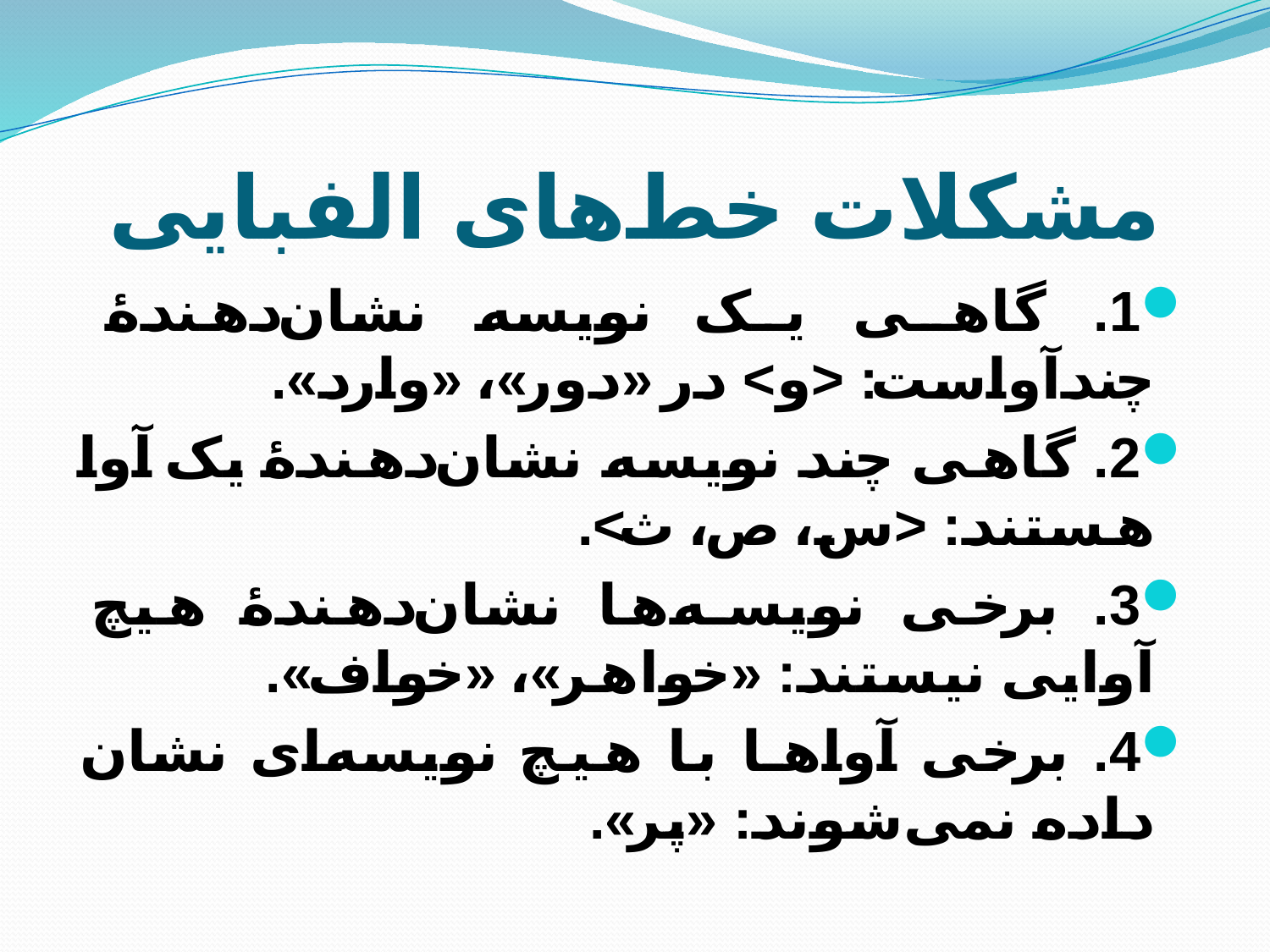

# مشکلات خط‌های الفبایی
1. گاهی یک نویسه نشان‌دهندۀ چندآواست: <و> در «دور»، «وارد».
2. گاهی چند نویسه نشان‌دهندۀ یک آوا هستند: <س، ص، ث>.
3. برخی نویسه‌ها نشان‌دهندۀ هیچ آوایی نیستند: «خواهر»، «خواف».
4. برخی آواها با هیچ نویسه‌ای نشان داده نمی‌شوند: «پر».